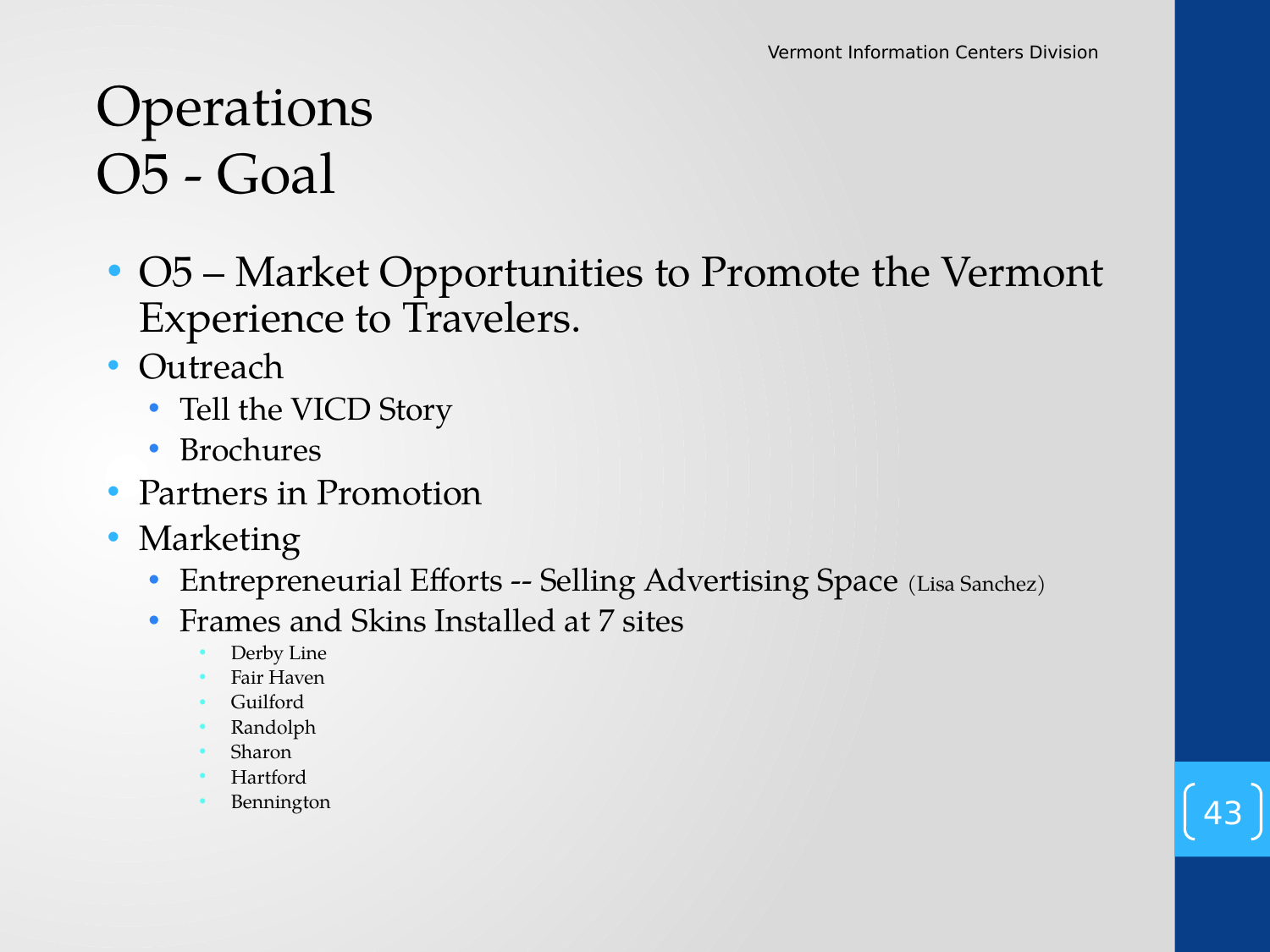

Vermont Information Centers Division
Operations
O5 - Goal
O5 – Market Opportunities to Promote the Vermont Experience to Travelers.
Outreach
Tell the VICD Story
Brochures
Partners in Promotion
Marketing
Entrepreneurial Efforts -- Selling Advertising Space (Lisa Sanchez)
Frames and Skins Installed at 7 sites
Derby Line
Fair Haven
Guilford
Randolph
Sharon
Hartford
Bennington

43